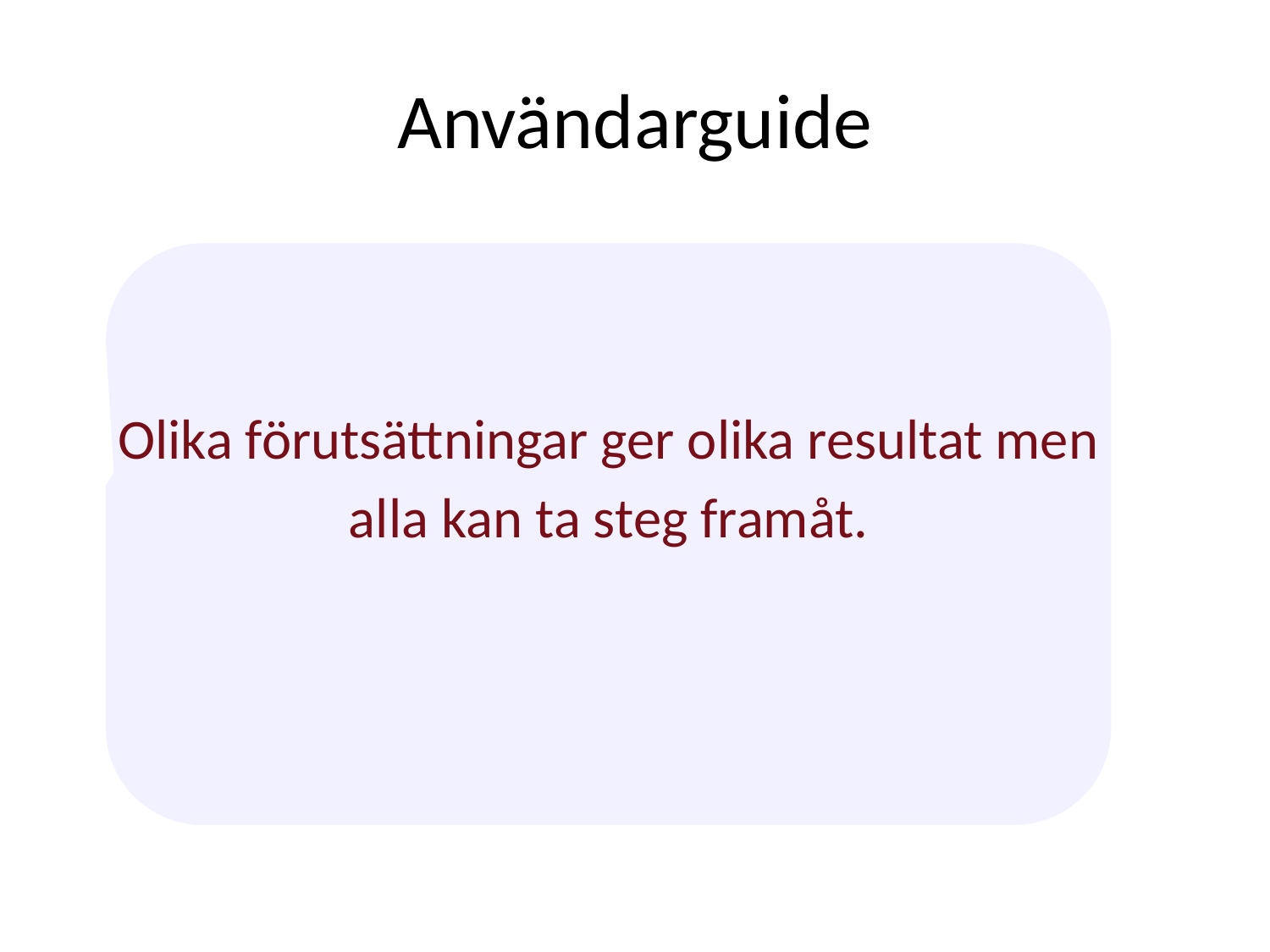

Användarguide
Olika förutsättningar ger olika resultat men
alla kan ta steg framåt.